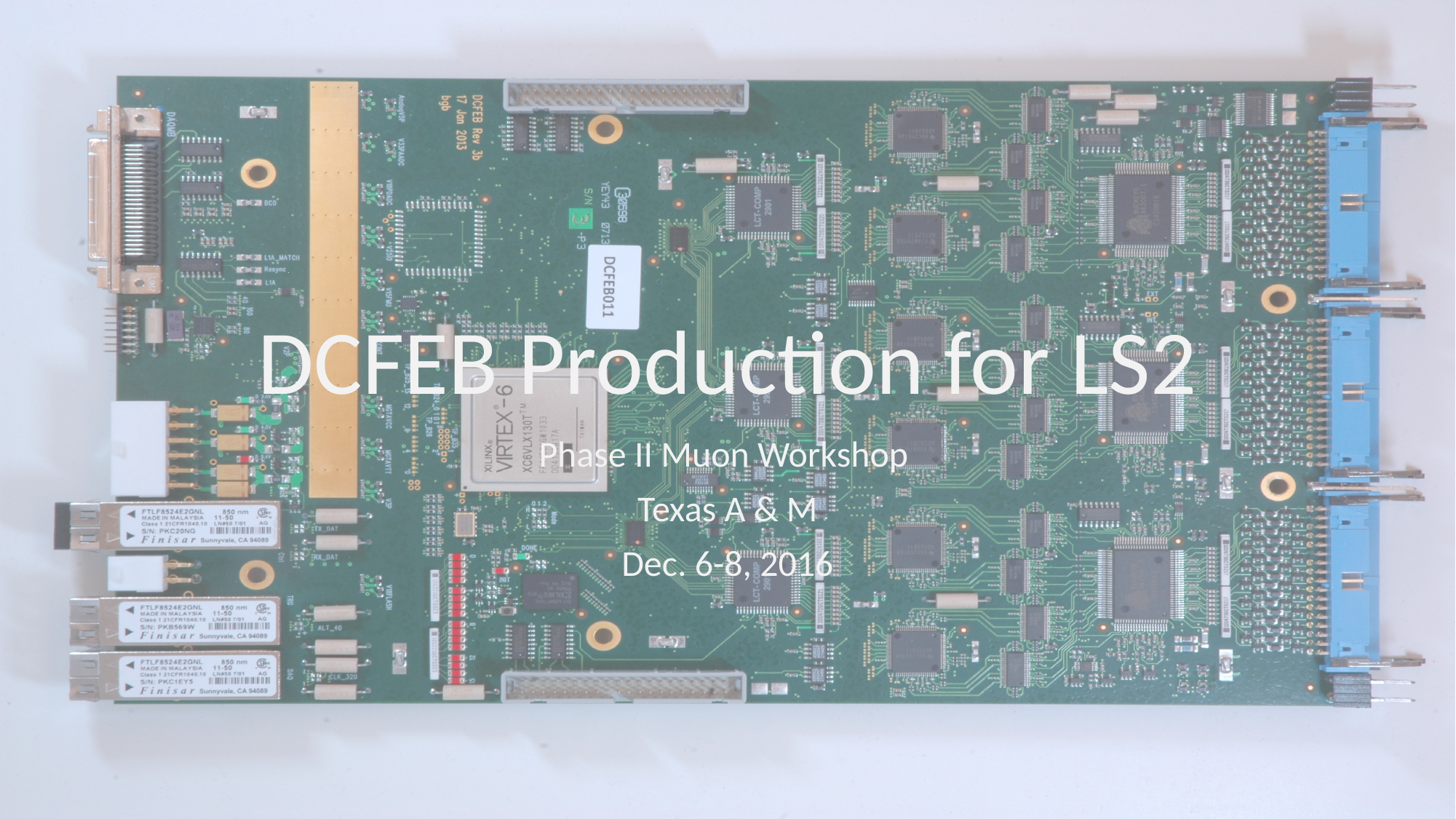

# DCFEB Production for LS2
Phase II Muon Workshop
Texas A & M
Dec. 6-8, 2016